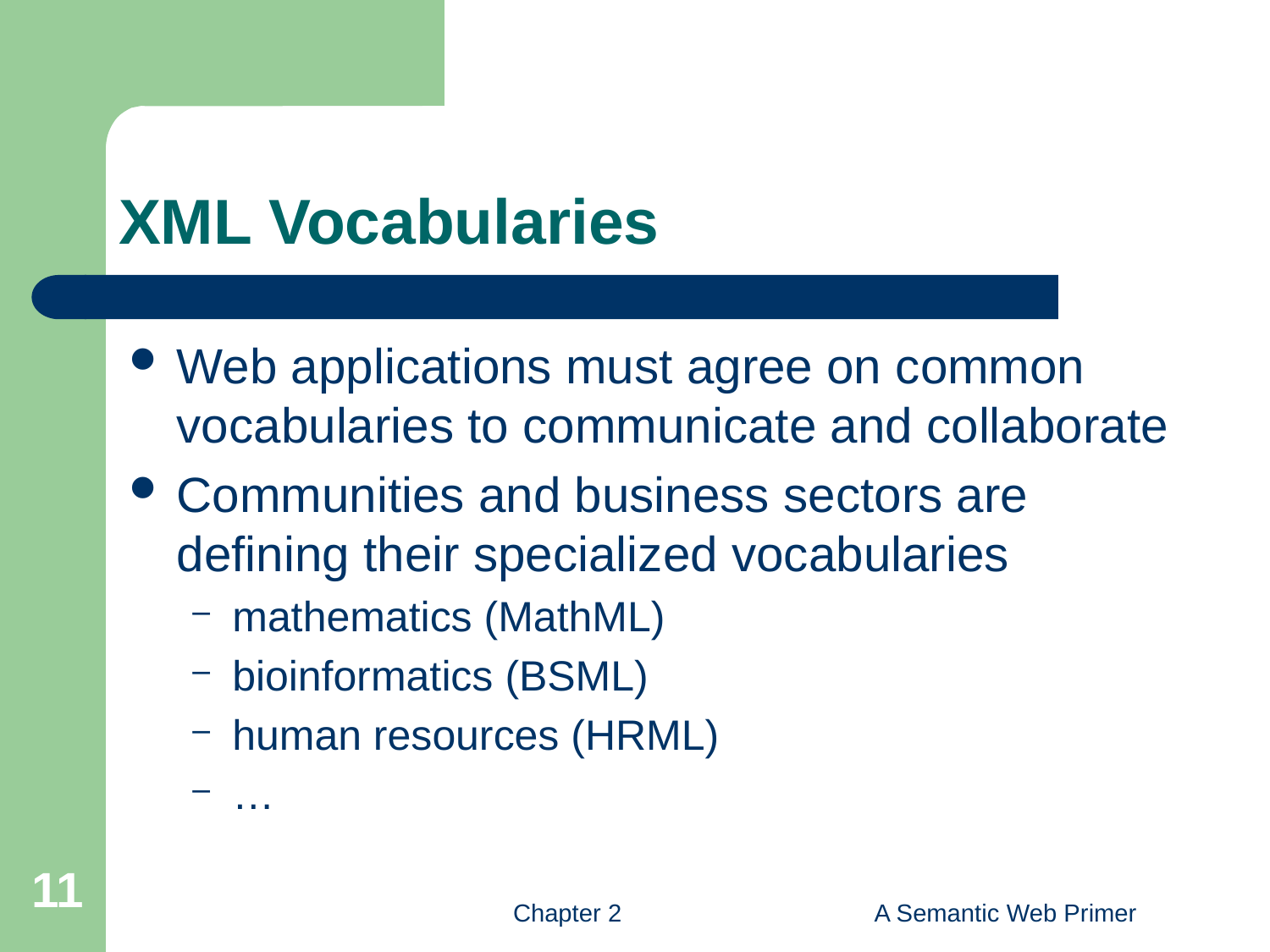

# XML Vocabularies
Web applications must agree on common vocabularies to communicate and collaborate
Communities and business sectors are defining their specialized vocabularies
mathematics (MathML)
bioinformatics (BSML)
human resources (HRML)
…

11
Chapter 2
A Semantic Web Primer